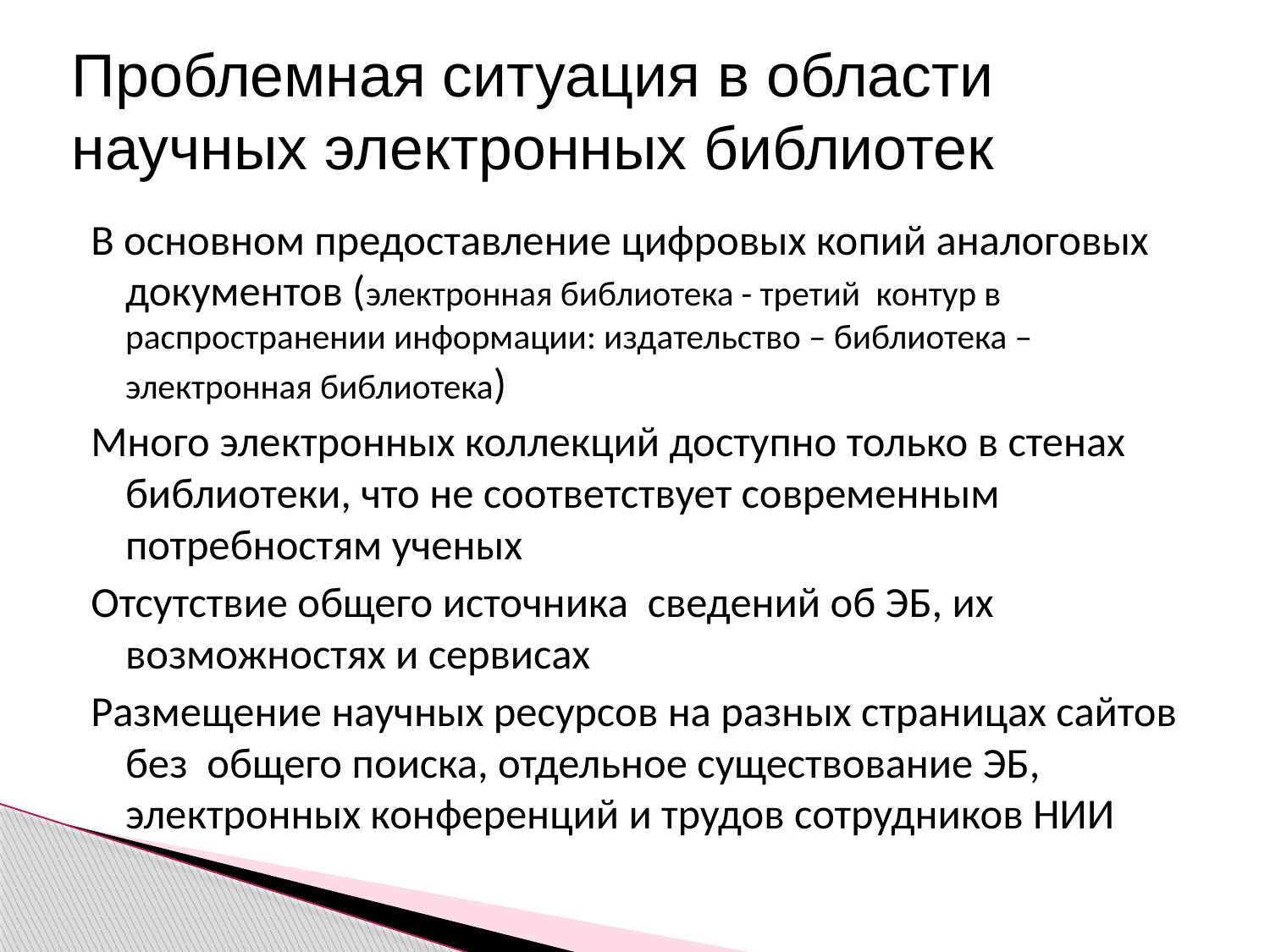

# Проблемная ситуация в области научных электронных библиотек
В основном предоставление цифровых копий аналоговых документов (электронная библиотека - третий  контур в распространении информации: издательство – библиотека – электронная библиотека)
Много электронных коллекций доступно только в стенах библиотеки, что не соответствует современным потребностям ученых
Отсутствие общего источника  сведений об ЭБ, их возможностях и сервисах
Размещение научных ресурсов на разных страницах сайтов без  общего поиска, отдельное существование ЭБ, электронных конференций и трудов сотрудников НИИ